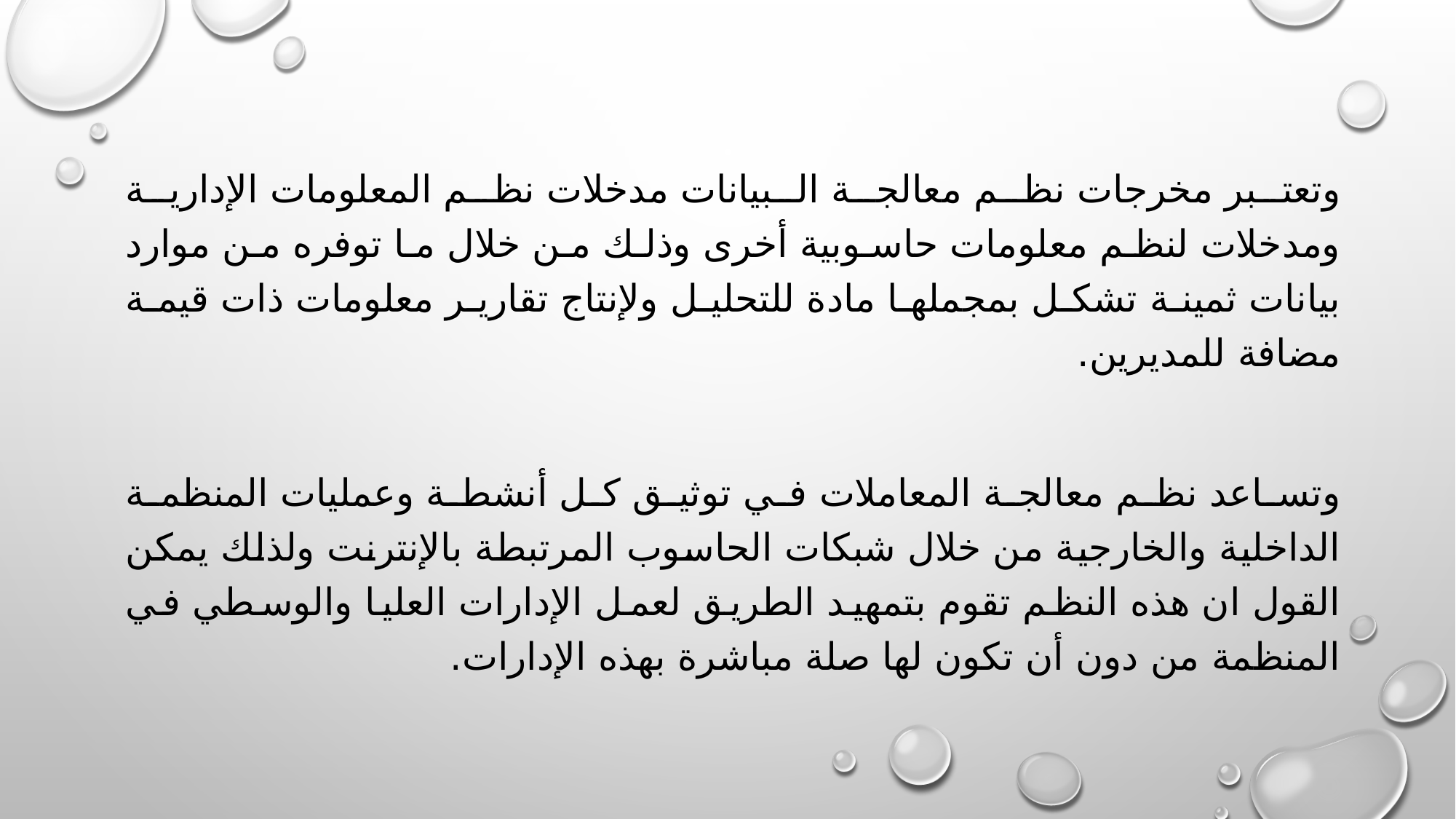

وتعتبر مخرجات نظم معالجة البيانات مدخلات نظم المعلومات الإدارية ومدخلات لنظم معلومات حاسوبية أخرى وذلك من خلال ما توفره من موارد بيانات ثمينة تشكل بمجملها مادة للتحليل ولإنتاج تقارير معلومات ذات قيمة مضافة للمديرين.

وتساعد نظم معالجة المعاملات في توثيق كل أنشطة وعمليات المنظمة الداخلية والخارجية من خلال شبكات الحاسوب المرتبطة بالإنترنت ولذلك يمكن القول ان هذه النظم تقوم بتمهيد الطريق لعمل الإدارات العليا والوسطي في المنظمة من دون أن تكون لها صلة مباشرة بهذه الإدارات.